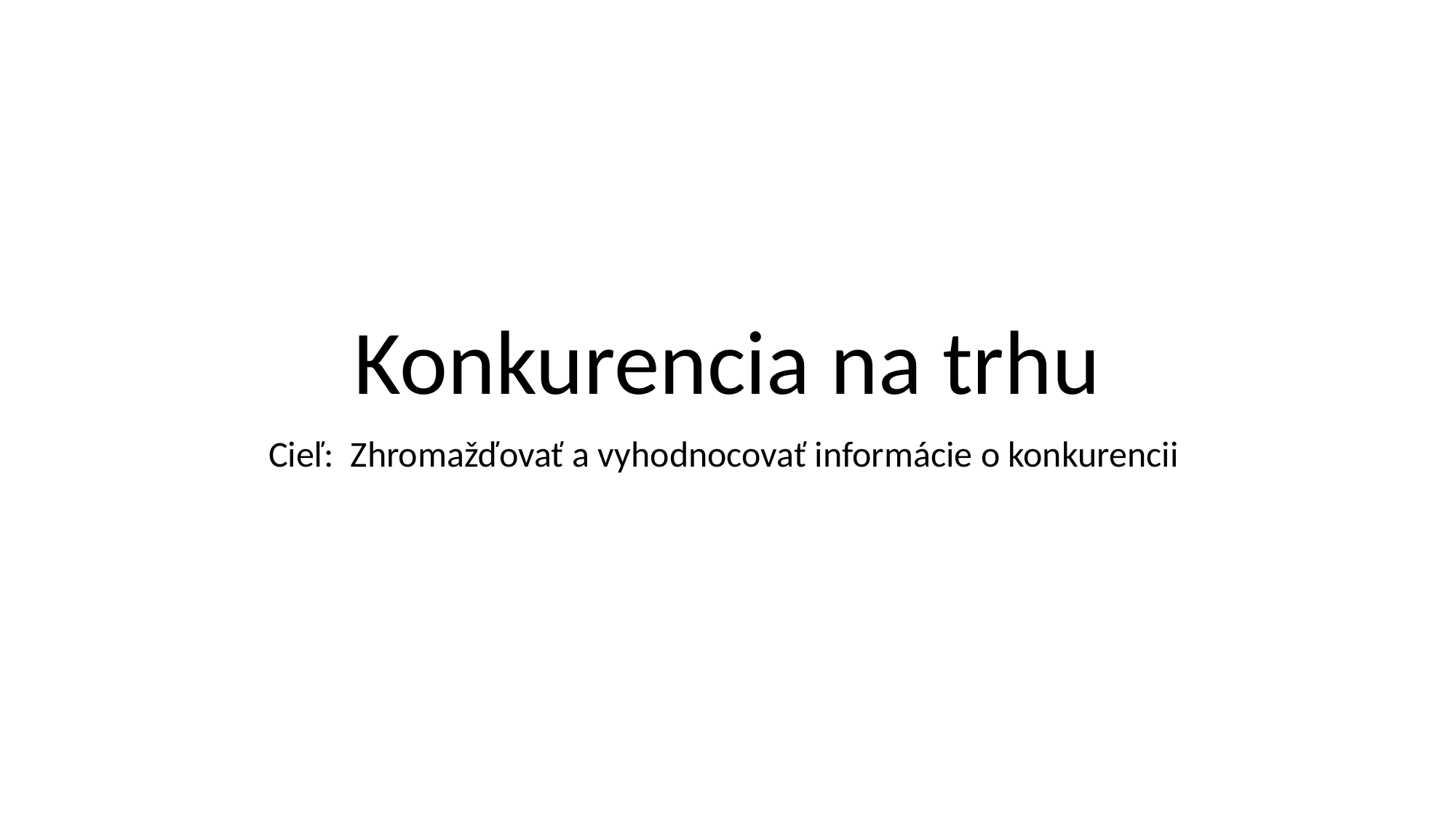

# Konkurencia na trhu
Cieľ:  Zhromažďovať a vyhodnocovať informácie o konkurencii